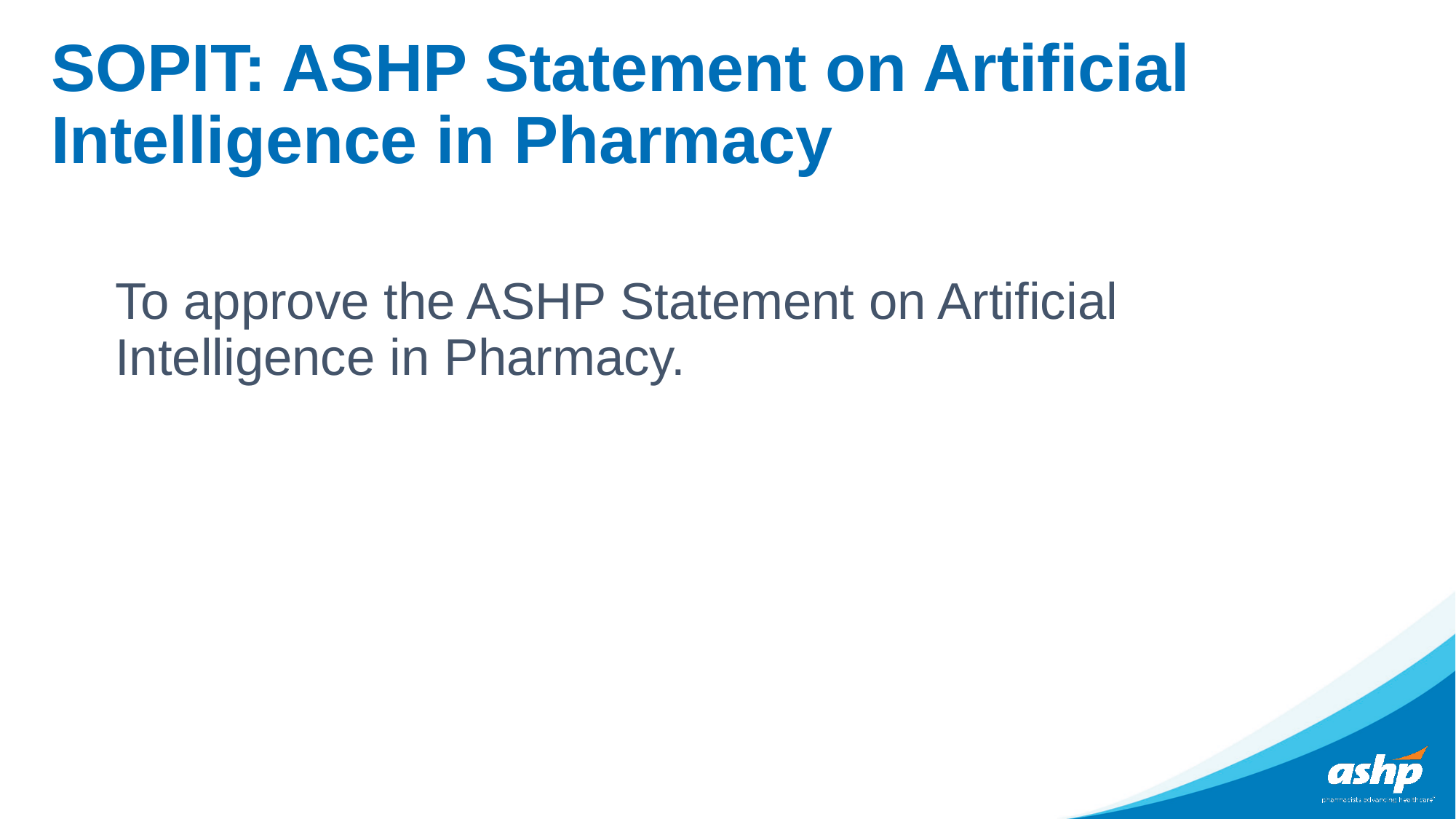

# SOPIT: ASHP Statement on Artificial Intelligence in Pharmacy
To approve the ASHP Statement on Artificial Intelligence in Pharmacy.